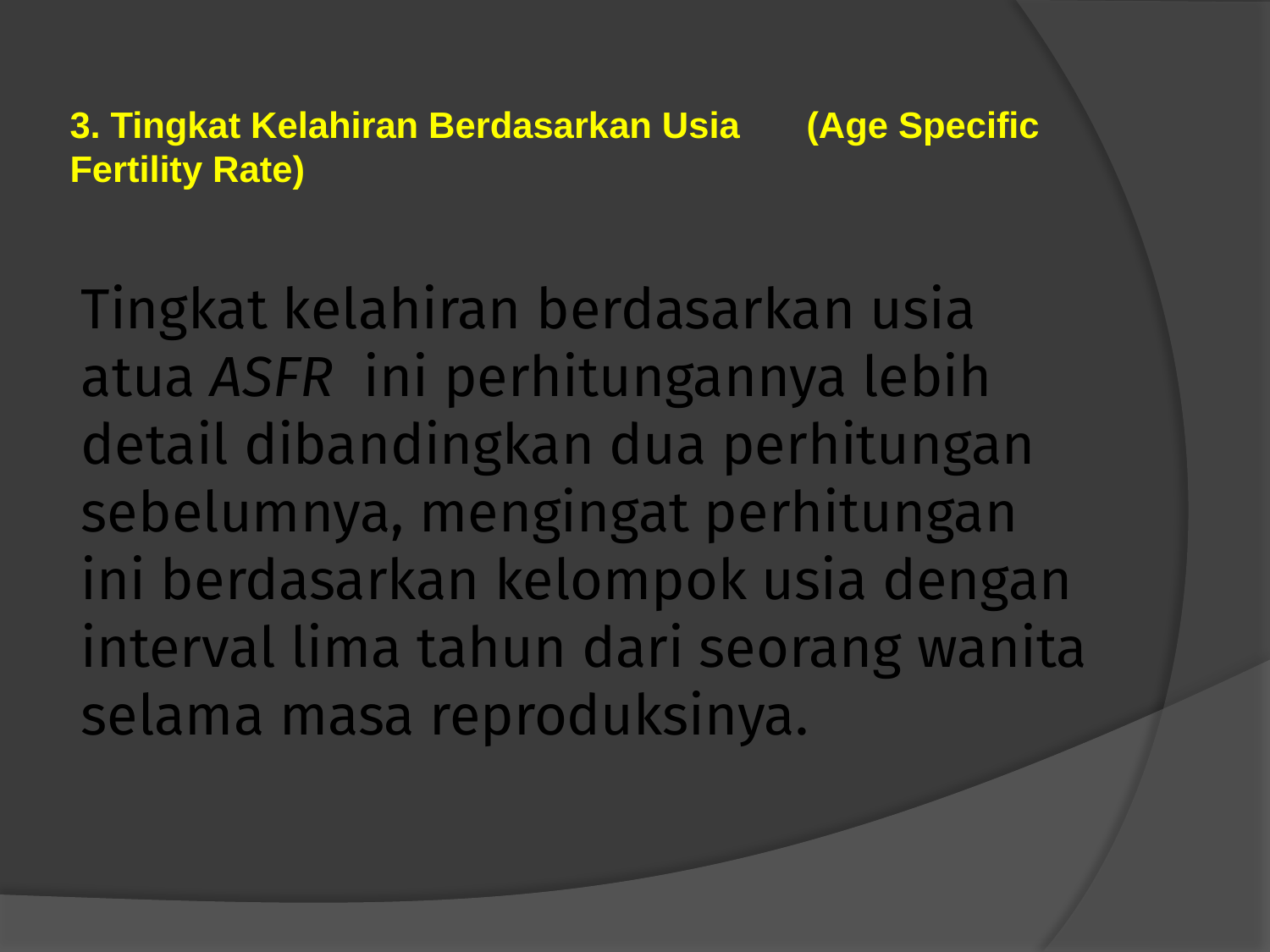

# 3. Tingkat Kelahiran Berdasarkan Usia   	(Age Specific Fertility Rate)
Tingkat kelahiran berdasarkan usia atua ASFR  ini perhitungannya lebih detail dibandingkan dua perhitungan sebelumnya, mengingat perhitungan ini berdasarkan kelompok usia dengan interval lima tahun dari seorang wanita selama masa reproduksinya.